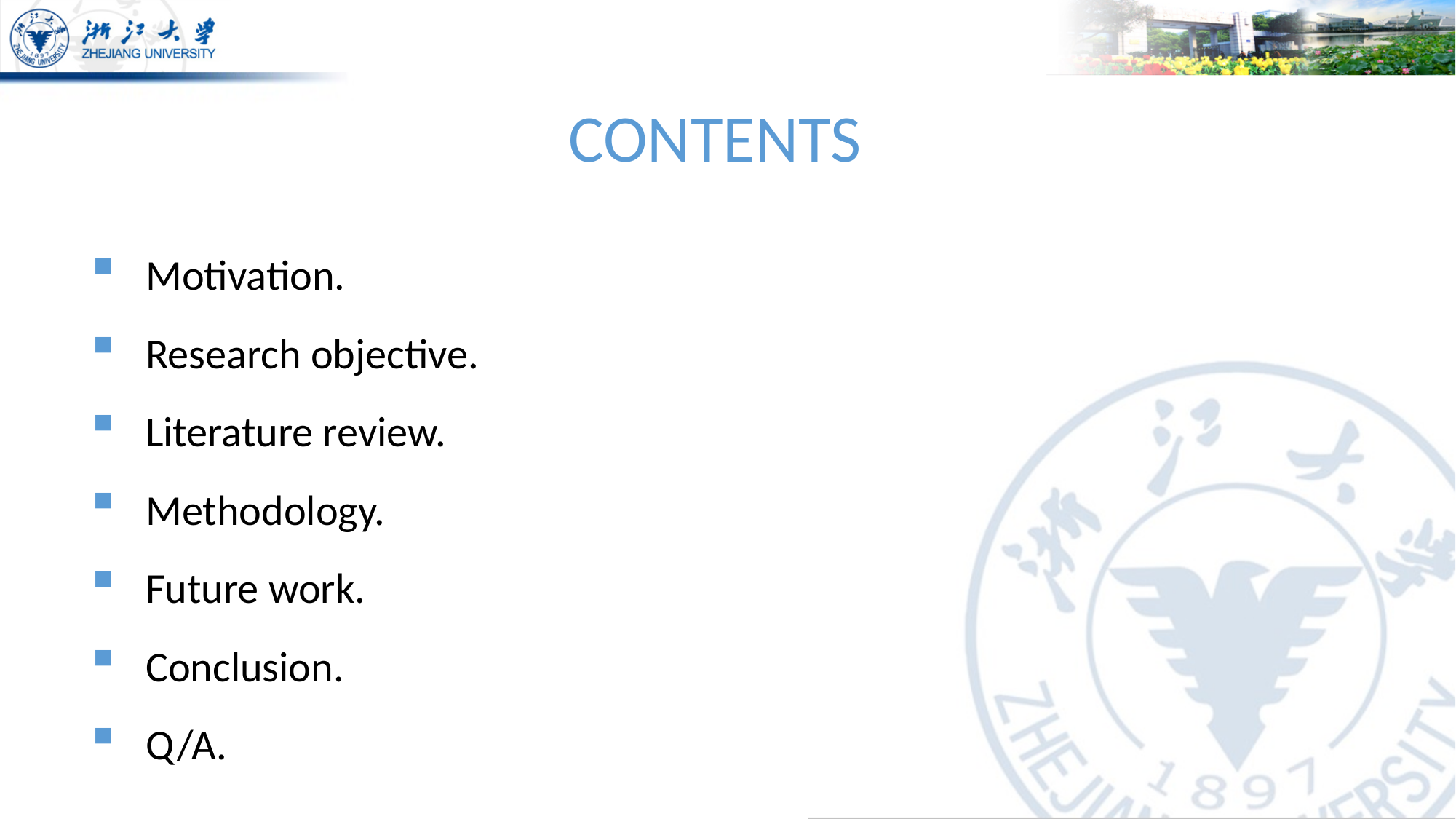

CONTENTS
Motivation.
Research objective.
Literature review.
Methodology.
Future work.
Conclusion.
Q/A.